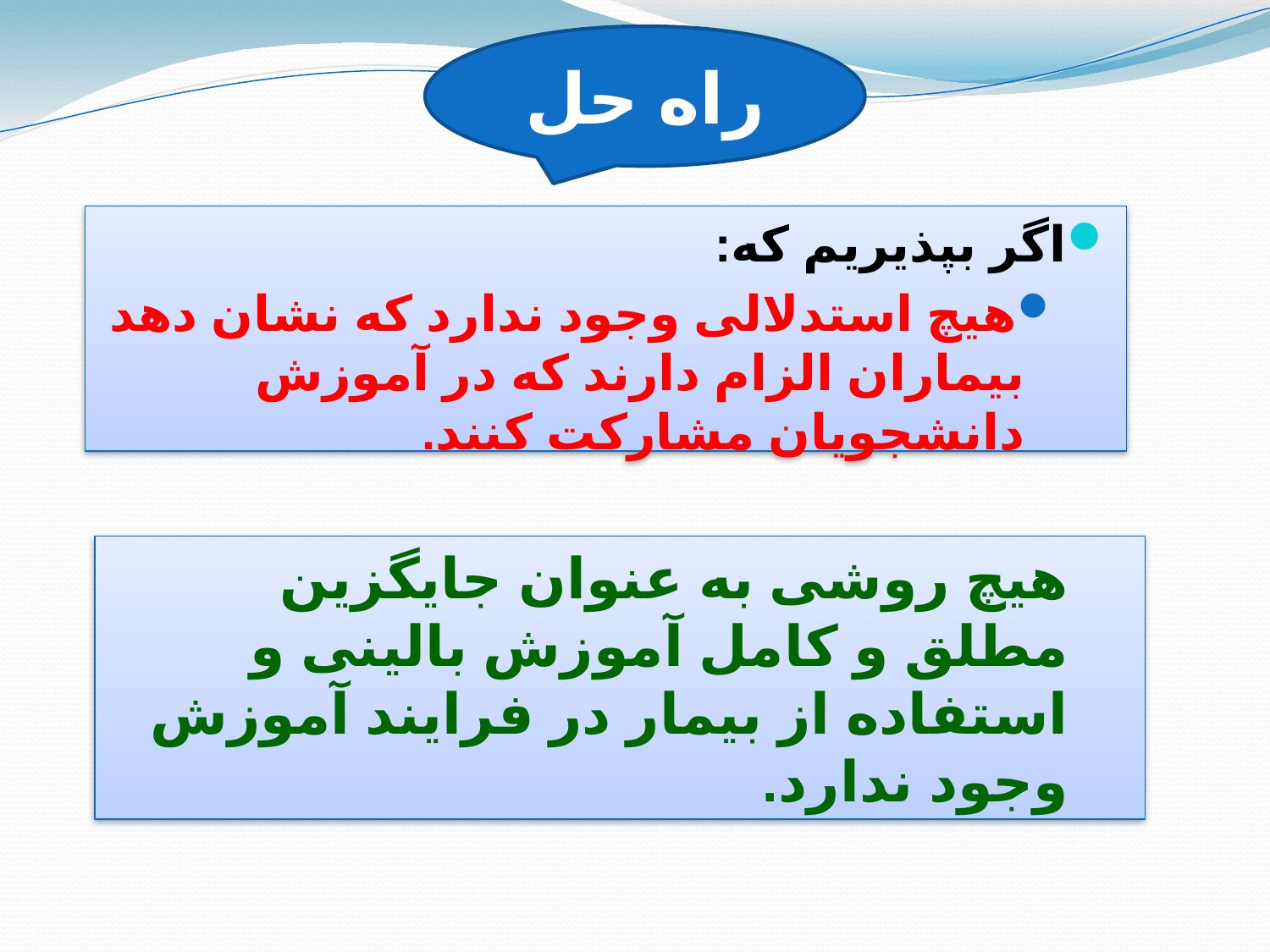

راه حل
اگر بپذیریم که:
هیچ استدلالی وجود ندارد که نشان دهد بیماران الزام دارند که در آموزش دانشجویان مشارکت کنند.

هیچ روشی به عنوان جایگزین مطلق و کامل آموزش بالینی و استفاده از بیمار در فرایند آموزش وجود ندارد.